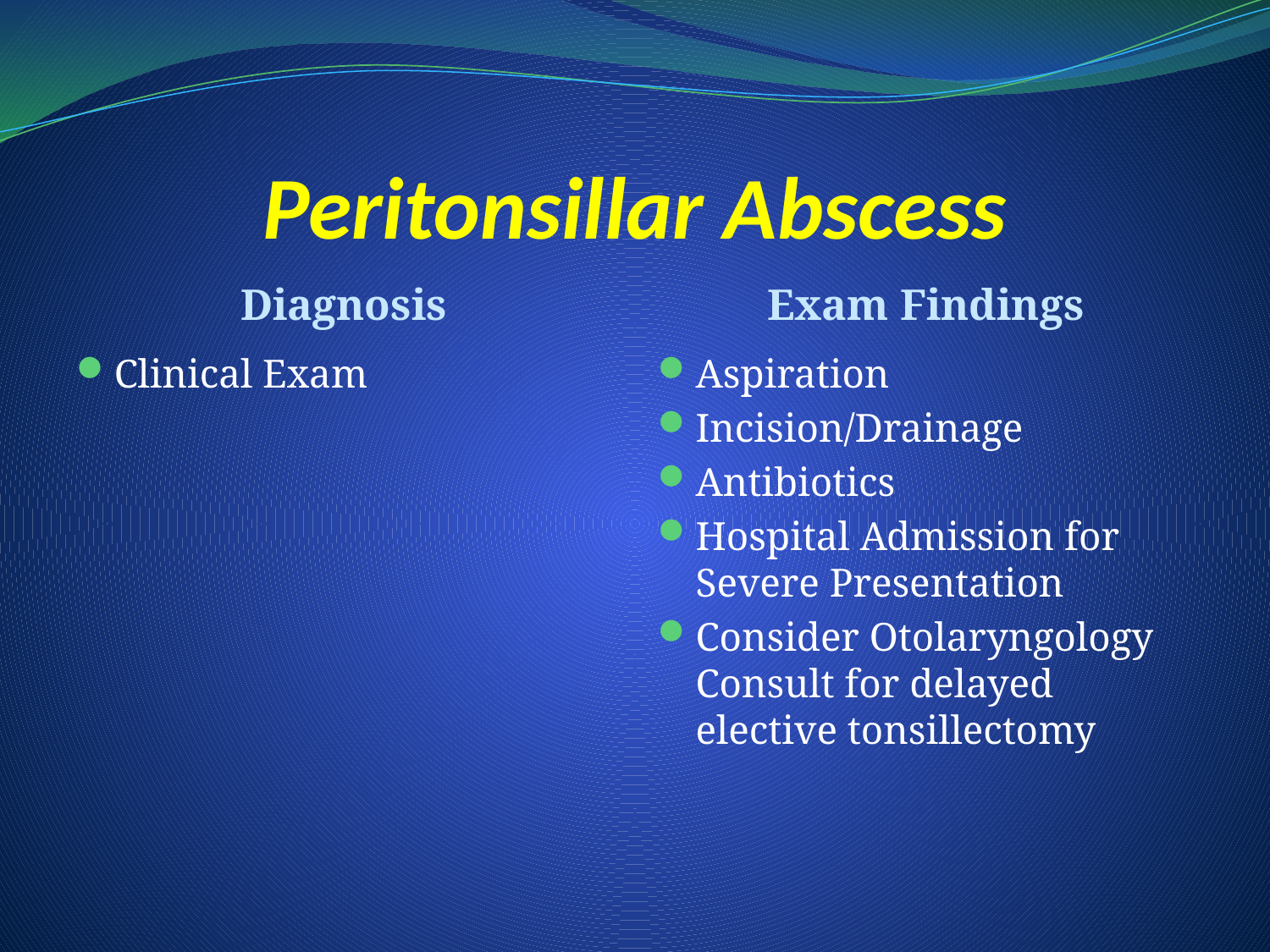

# Peritonsillar Abscess
Diagnosis
Exam Findings
Clinical Exam
Aspiration
Incision/Drainage
Antibiotics
Hospital Admission for Severe Presentation
Consider Otolaryngology Consult for delayed elective tonsillectomy